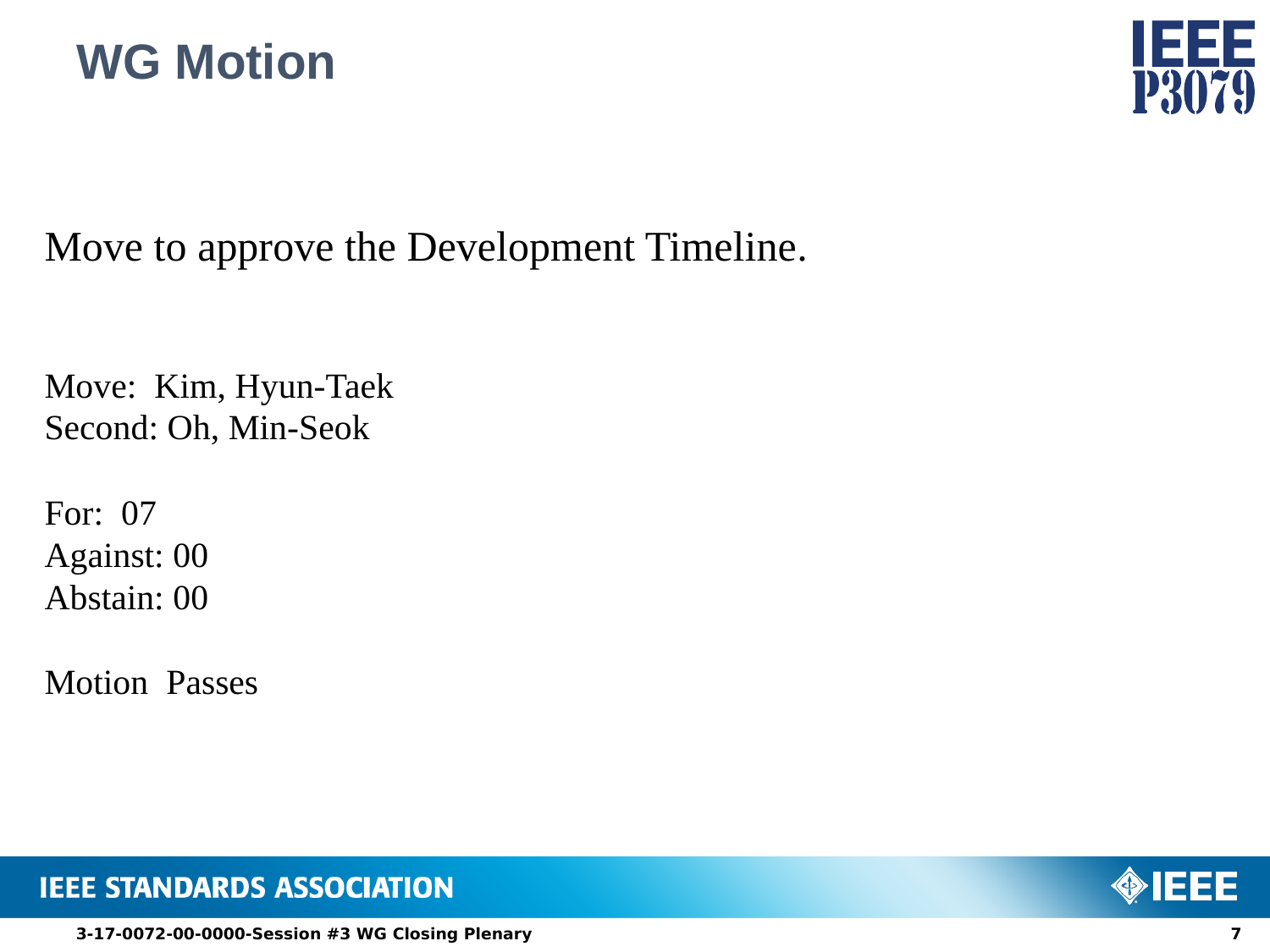

# WG Motion
Move to approve the Development Timeline.

Move:  Kim, Hyun-Taek
Second: Oh, Min-Seok

For:  07
Against: 00
Abstain: 00

Motion  Passes
3-17-0072-00-0000-Session #3 WG Closing Plenary
7